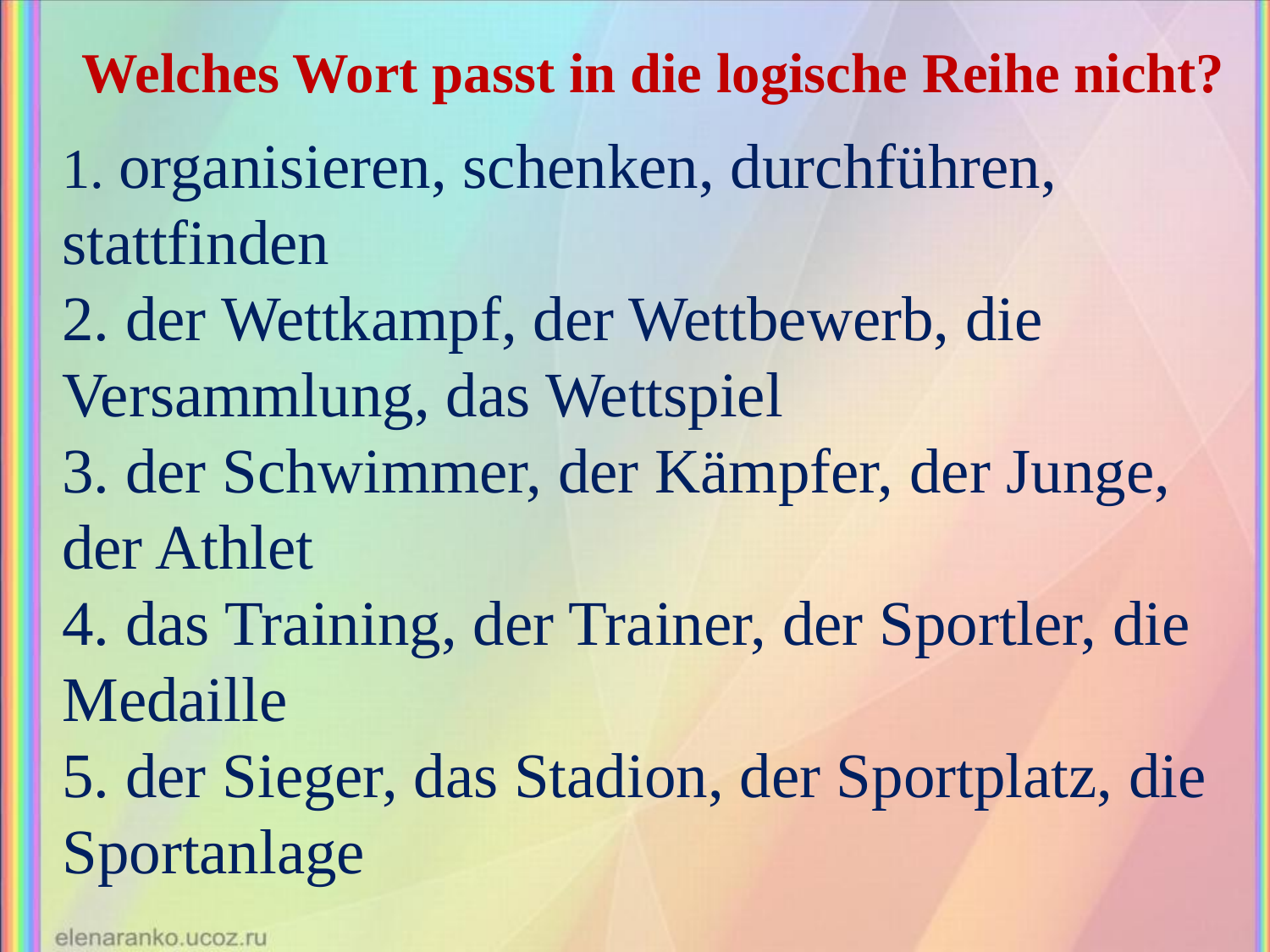

Welches Wort passt in die logische Reihe nicht?
1. organisieren, schenken, durchführen, stattfinden
2. der Wettkampf, der Wettbewerb, die Versammlung, das Wettspiel
3. der Schwimmer, der Kämpfer, der Junge, der Athlet
4. das Training, der Trainer, der Sportler, die Medaille
5. der Sieger, das Stadion, der Sportplatz, die Sportanlage